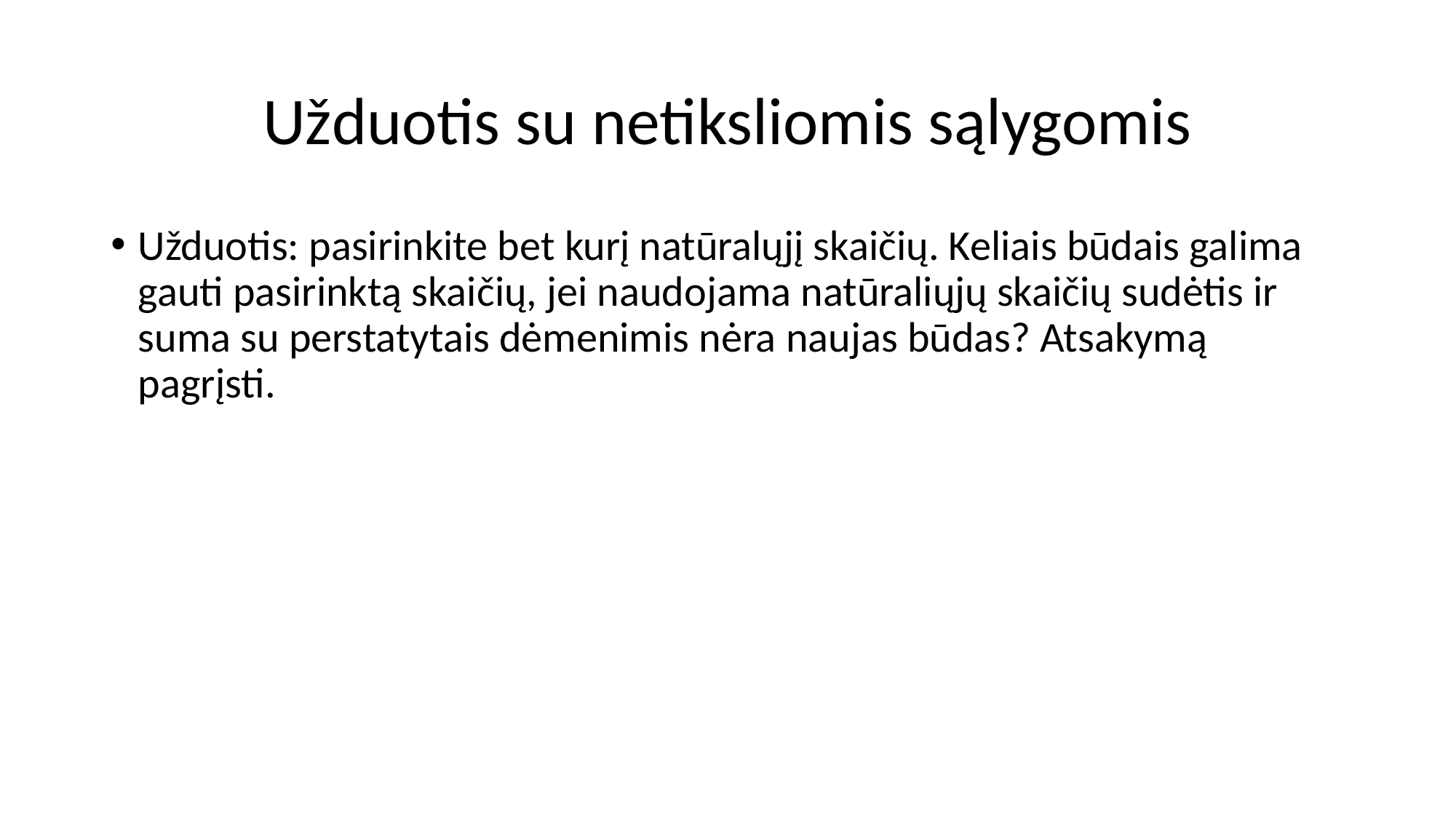

# Užduotis su netiksliomis sąlygomis
Užduotis: pasirinkite bet kurį natūralųjį skaičių. Keliais būdais galima gauti pasirinktą skaičių, jei naudojama natūraliųjų skaičių sudėtis ir suma su perstatytais dėmenimis nėra naujas būdas? Atsakymą pagrįsti.